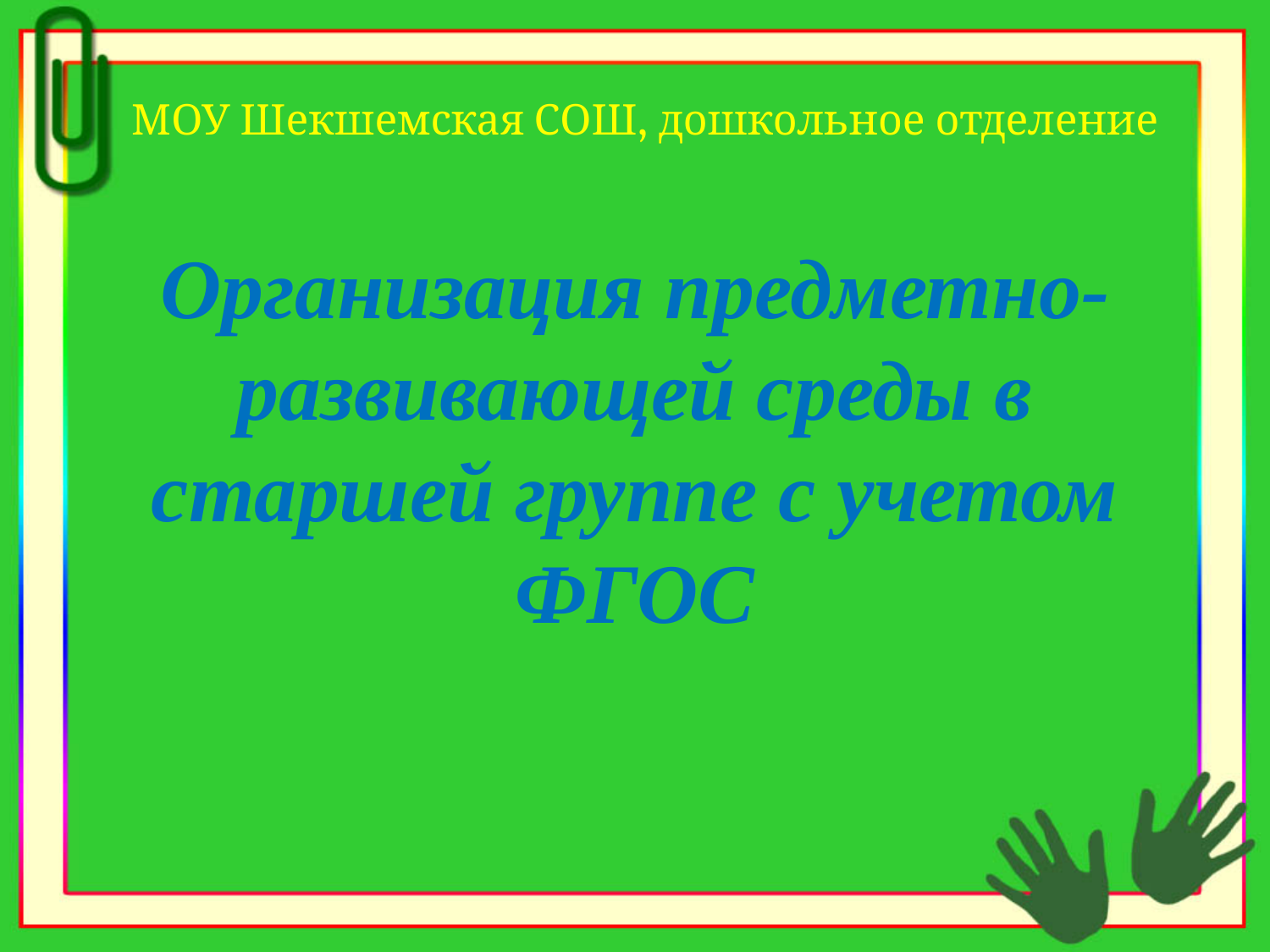

МОУ Шекшемская СОШ, дошкольное отделение
Организация предметно-развивающей среды в старшей группе с учетом ФГОС